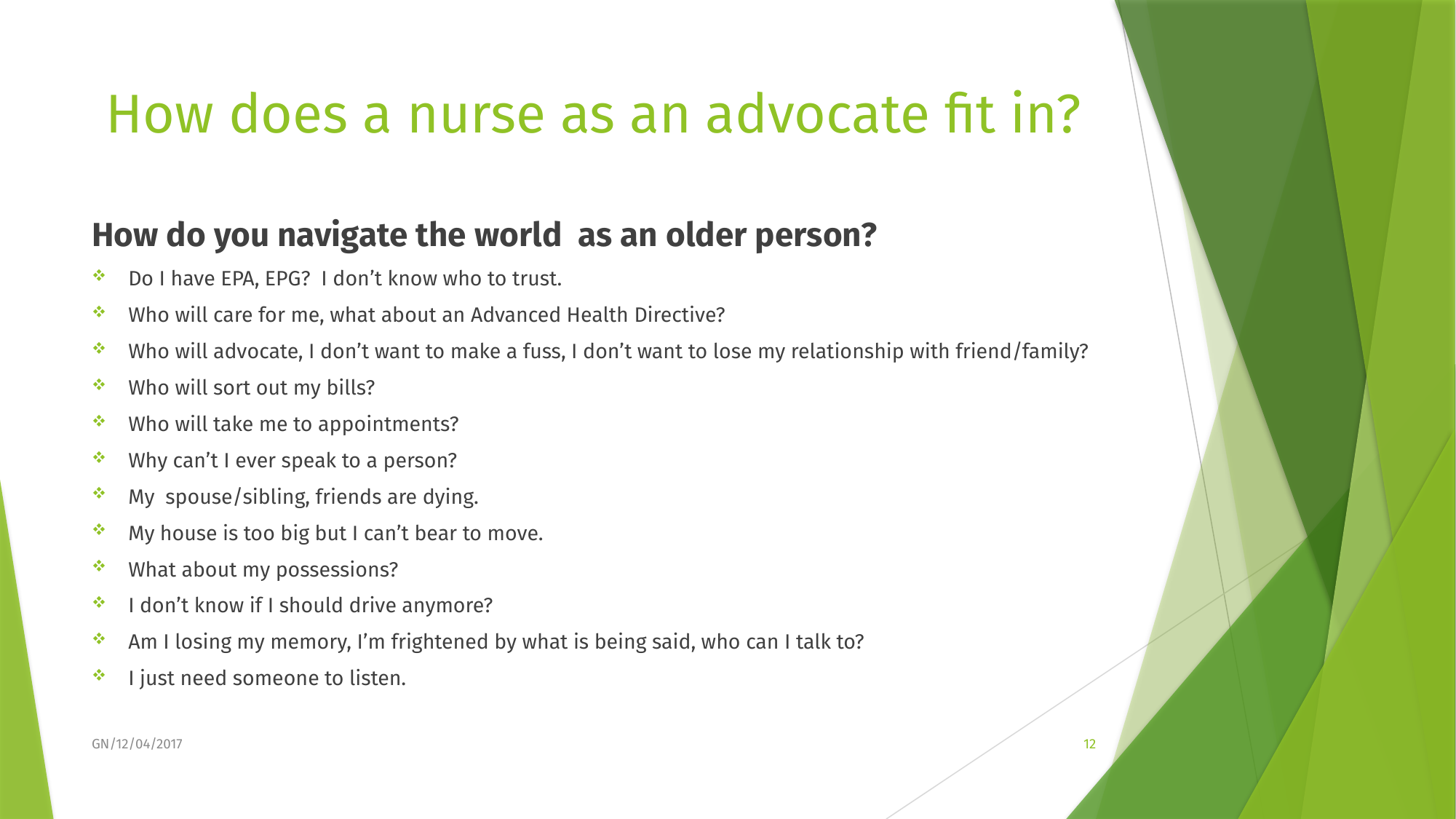

# How does a nurse as an advocate fit in?
How do you navigate the world  as an older person?
Do I have EPA, EPG?  I don’t know who to trust.
Who will care for me, what about an Advanced Health Directive?
Who will advocate, I don’t want to make a fuss, I don’t want to lose my relationship with friend/family?
Who will sort out my bills?
Who will take me to appointments?
Why can’t I ever speak to a person?
My  spouse/sibling, friends are dying.
My house is too big but I can’t bear to move.
What about my possessions?
I don’t know if I should drive anymore?
Am I losing my memory, I’m frightened by what is being said, who can I talk to?
I just need someone to listen.

GN/12/04/2017
12